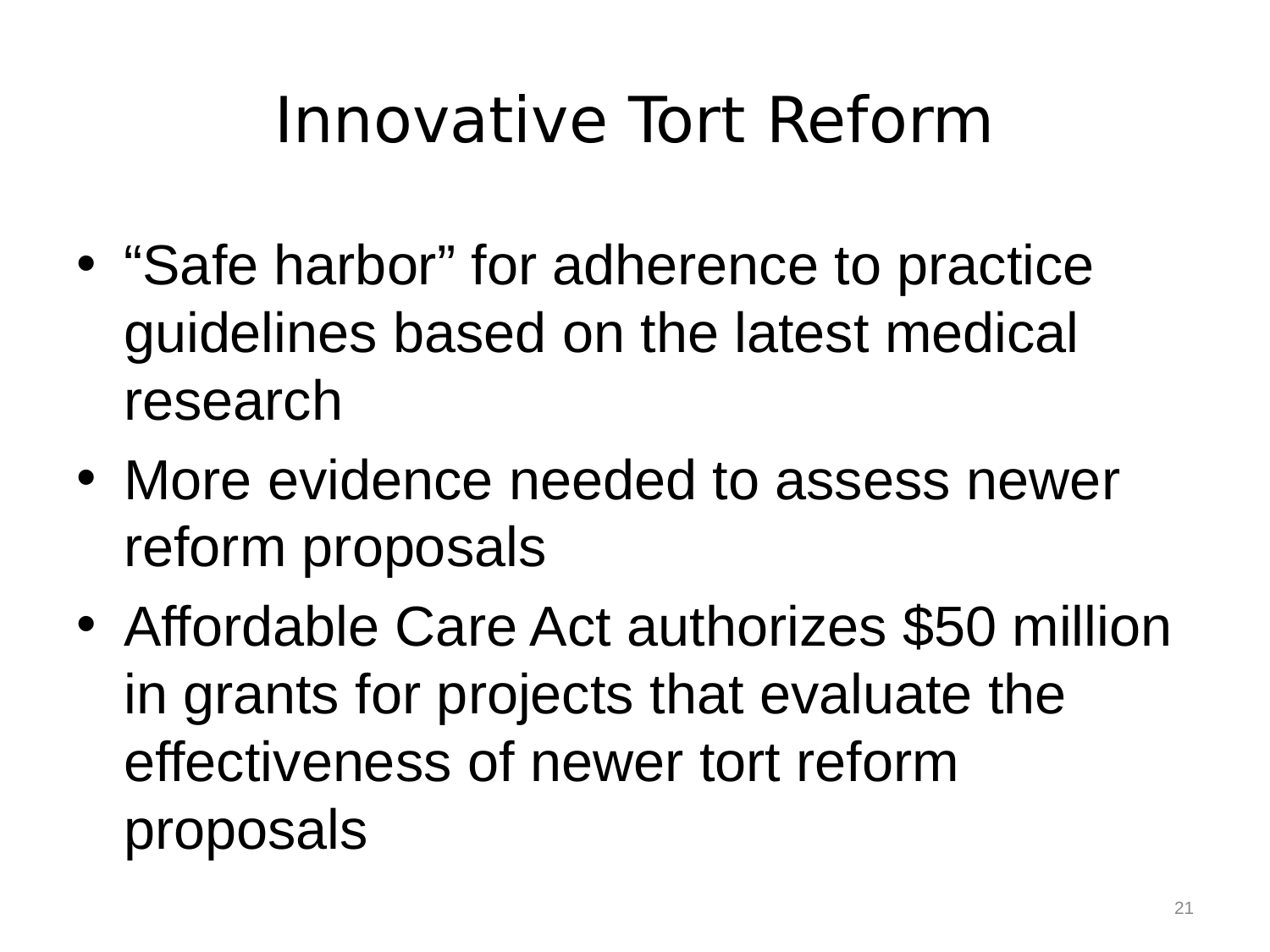

# Innovative Tort Reform
“Safe harbor” for adherence to practice guidelines based on the latest medical research
More evidence needed to assess newer reform proposals
Affordable Care Act authorizes $50 million in grants for projects that evaluate the effectiveness of newer tort reform proposals
21